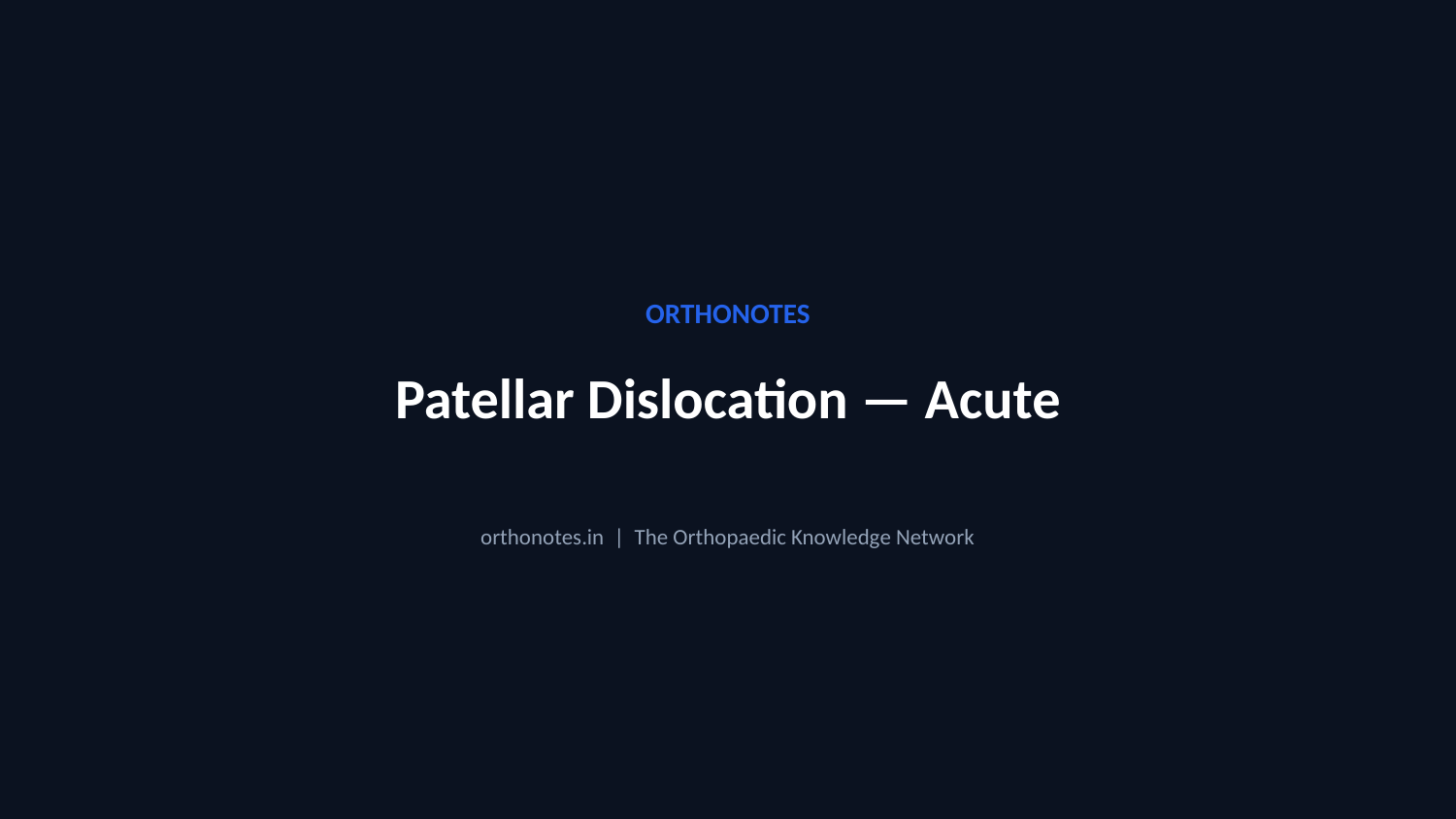

ORTHONOTES
Patellar Dislocation — Acute
orthonotes.in  |  The Orthopaedic Knowledge Network